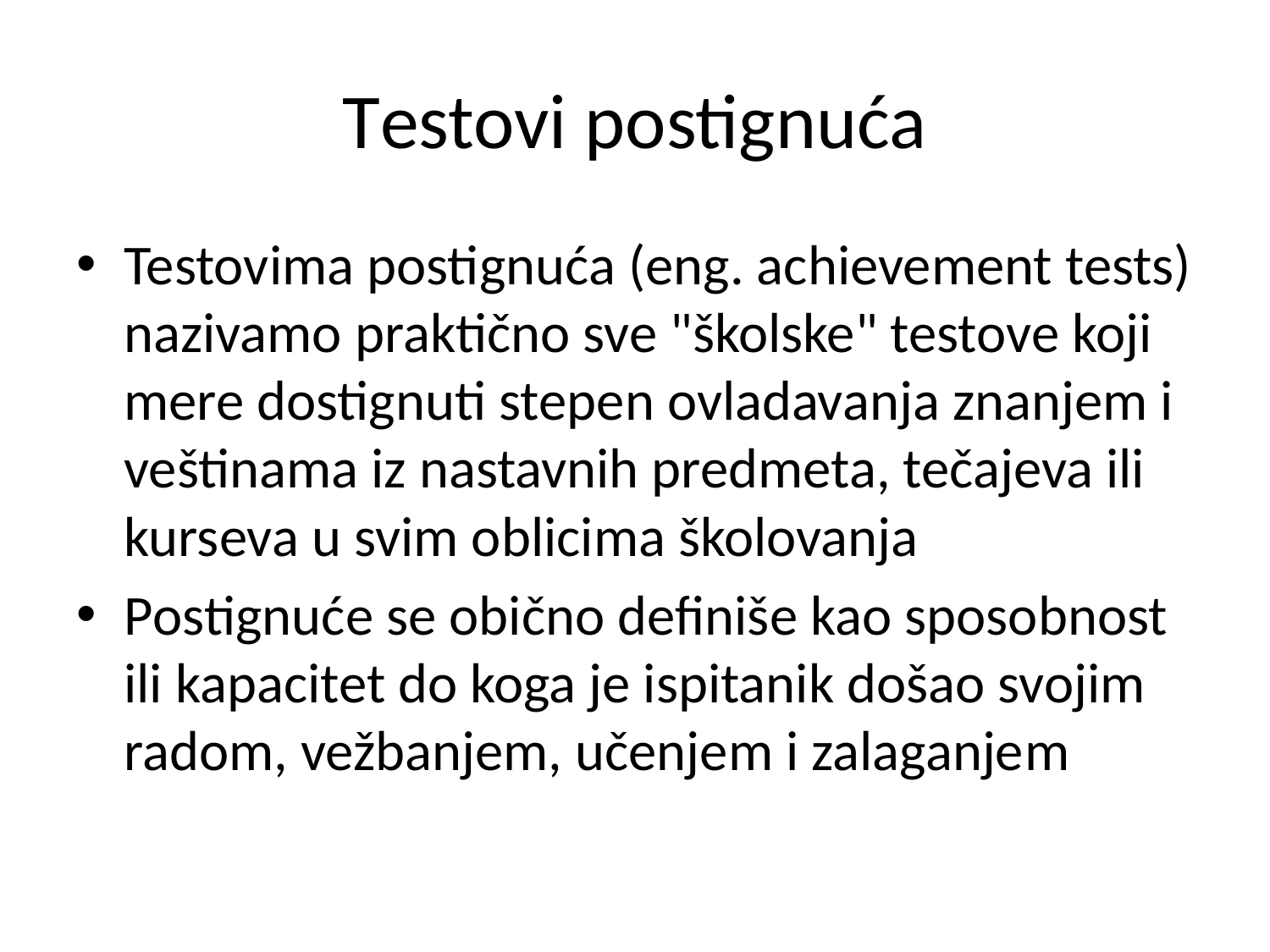

# Testovi postignuća
Testovima postignuća (eng. achievement tests) nazivamo praktično sve "školske" testove koji mere dostignuti stepen ovladavanja znanjem i veštinama iz nastavnih predmeta, tečajeva ili kurseva u svim oblicima školovanja
Postignuće se obično definiše kao sposobnost ili kapacitet do koga je ispitanik došao svojim radom, vežbanjem, učenjem i zalaganjem